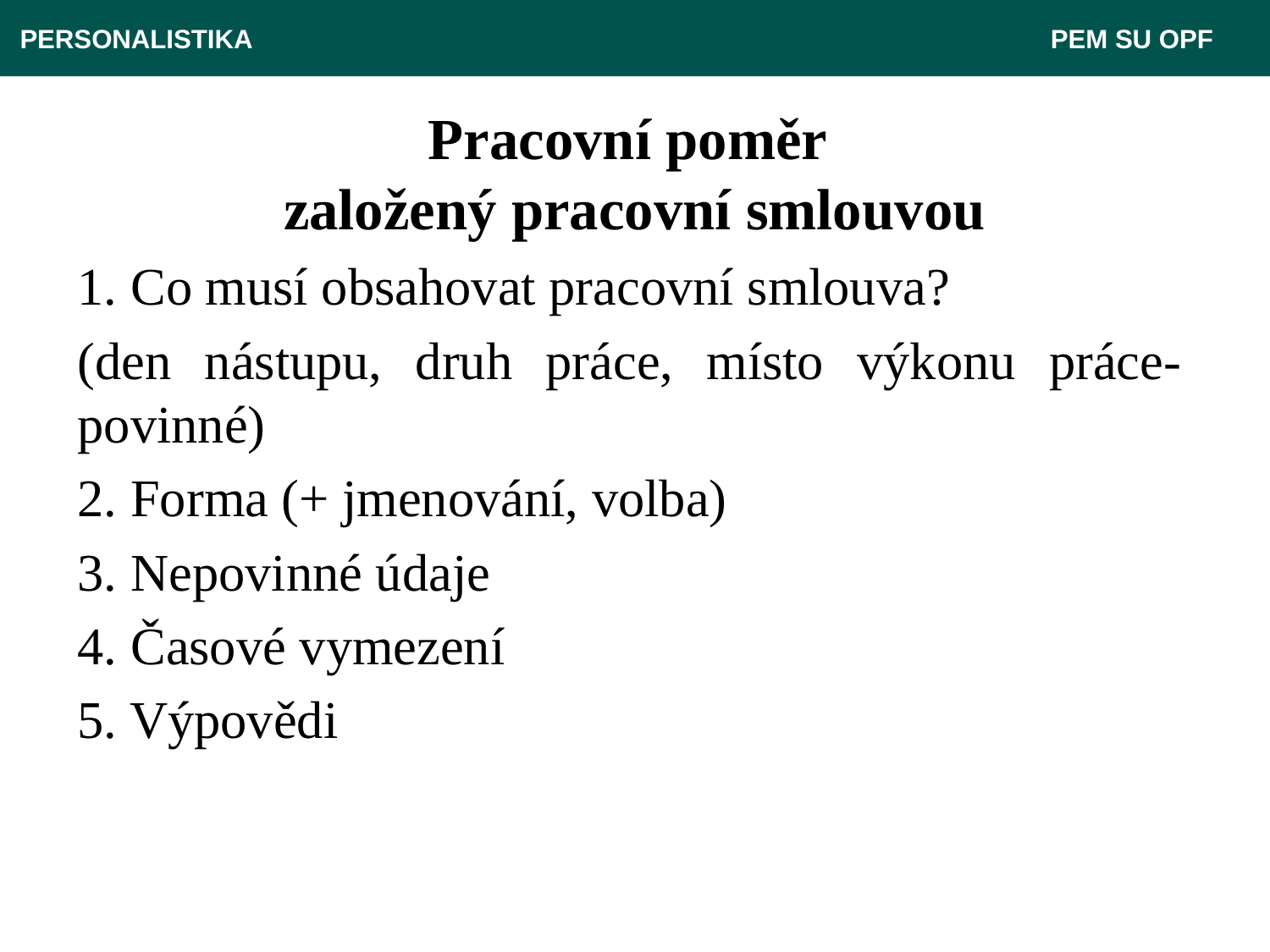

PERSONALISTIKA 							   PEM SU OPF
# Pracovní poměr založený pracovní smlouvou
1. Co musí obsahovat pracovní smlouva?
(den nástupu, druh práce, místo výkonu práce-povinné)
2. Forma (+ jmenování, volba)
3. Nepovinné údaje
4. Časové vymezení
5. Výpovědi